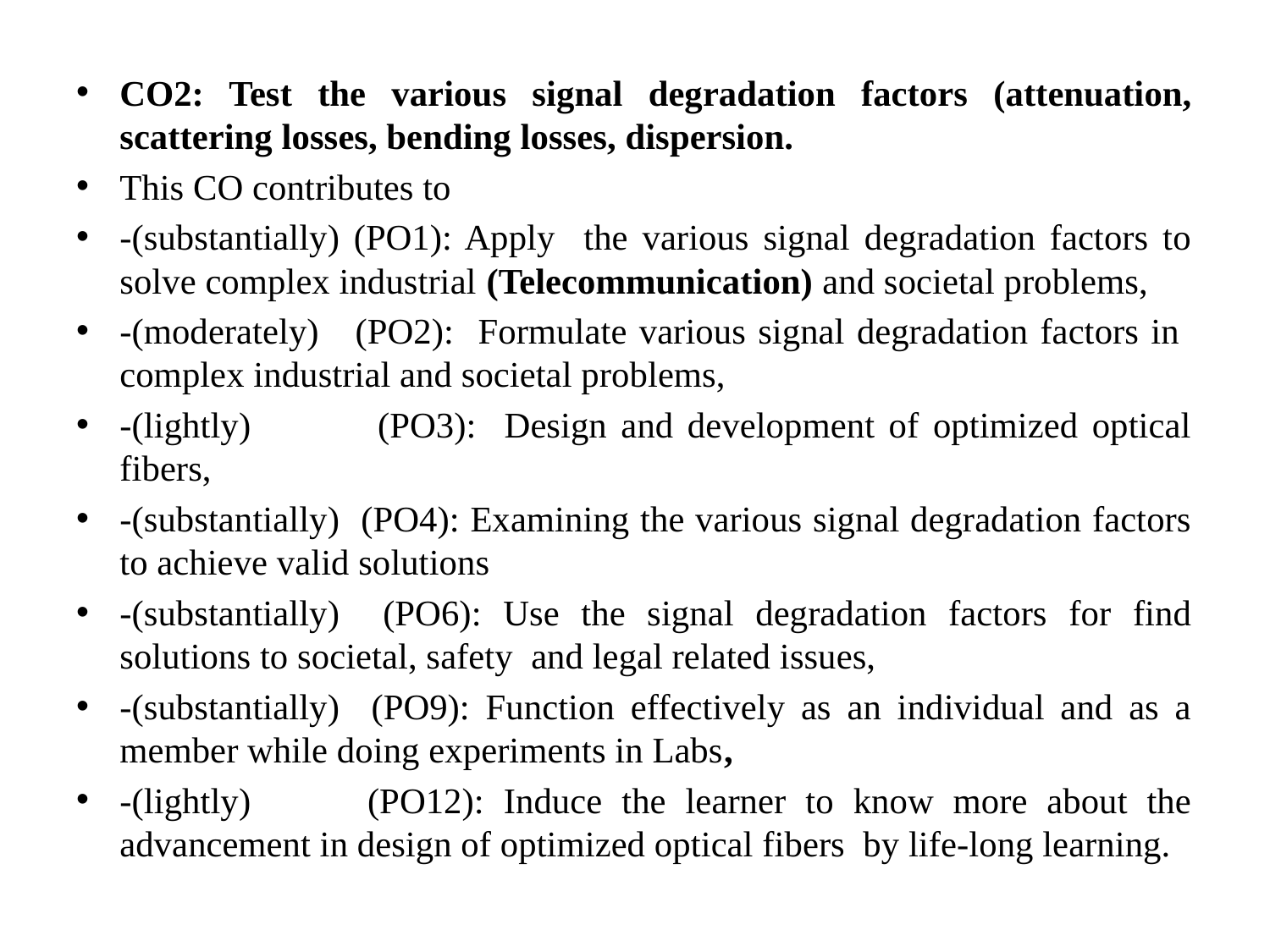

#
CO2: Test the various signal degradation factors (attenuation, scattering losses, bending losses, dispersion.
This CO contributes to
-(substantially) (PO1): Apply  the various signal degradation factors to solve complex industrial (Telecommunication) and societal problems,
-(moderately)   (PO2):  Formulate various signal degradation factors in  complex industrial and societal problems,
-(lightly)         (PO3):  Design and development of optimized optical fibers,
-(substantially)  (PO4): Examining the various signal degradation factors to achieve valid solutions
-(substantially)  (PO6): Use the signal degradation factors for find solutions to societal, safety  and legal related issues,
-(substantially)  (PO9): Function effectively as an individual and as a member while doing experiments in Labs,
-(lightly)      (PO12): Induce the learner to know more about the advancement in design of optimized optical fibers  by life-long learning.